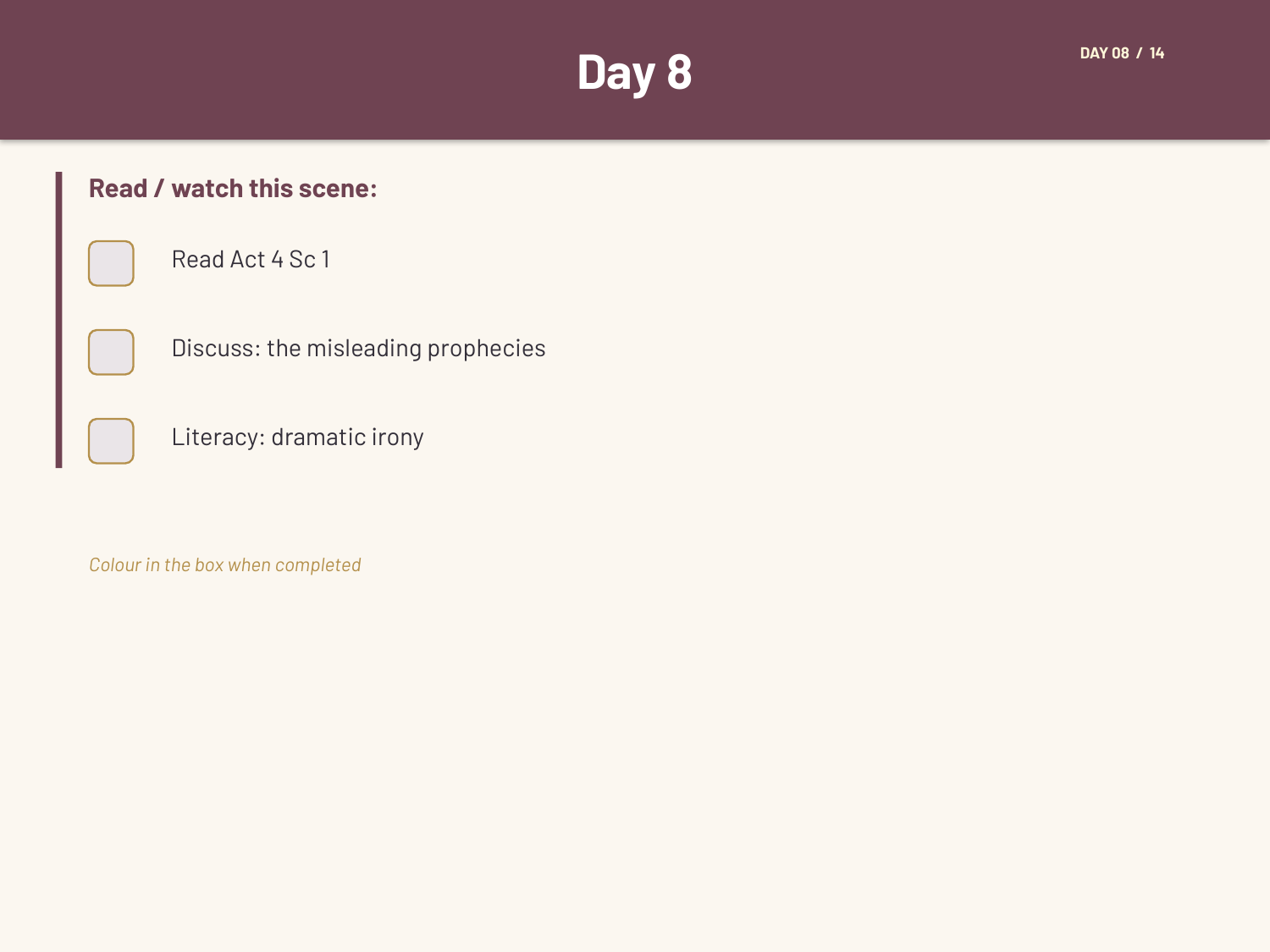

Day 8
DAY 08  /  14
Read / watch this scene:

Read Act 4 Sc 1

Discuss: the misleading prophecies

Literacy: dramatic irony

Colour in the box when completed